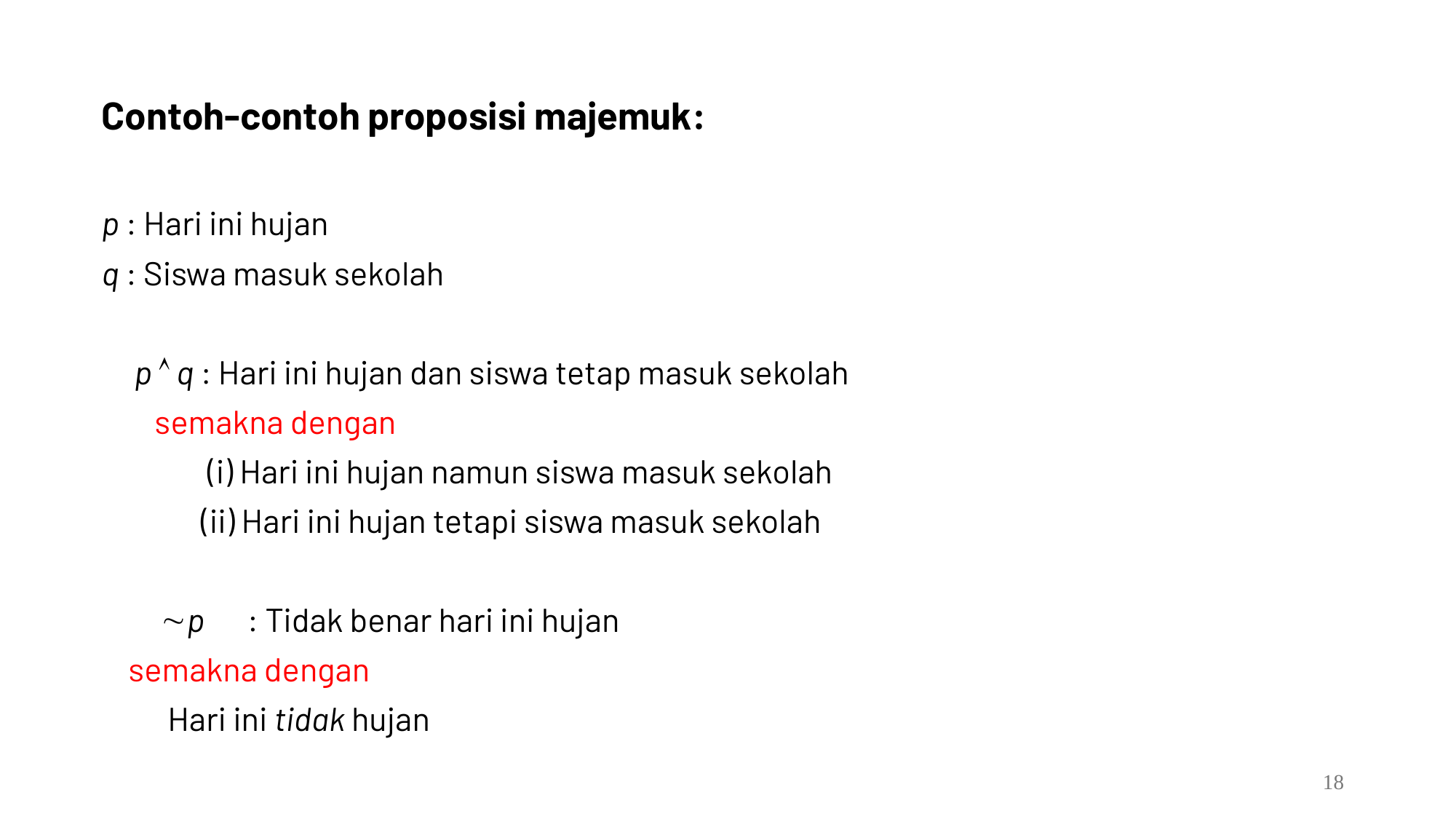

Contoh-contoh proposisi majemuk:

p : Hari ini hujan
q : Siswa masuk sekolah

     p ∧ q : Hari ini hujan dan siswa tetap masuk sekolah
			    semakna dengan
	 (i) Hari ini hujan namun siswa masuk sekolah
	(ii) Hari ini hujan tetapi siswa masuk sekolah

         ∼p	   : Tidak benar hari ini hujan
			semakna dengan
		      Hari ini tidak hujan

18